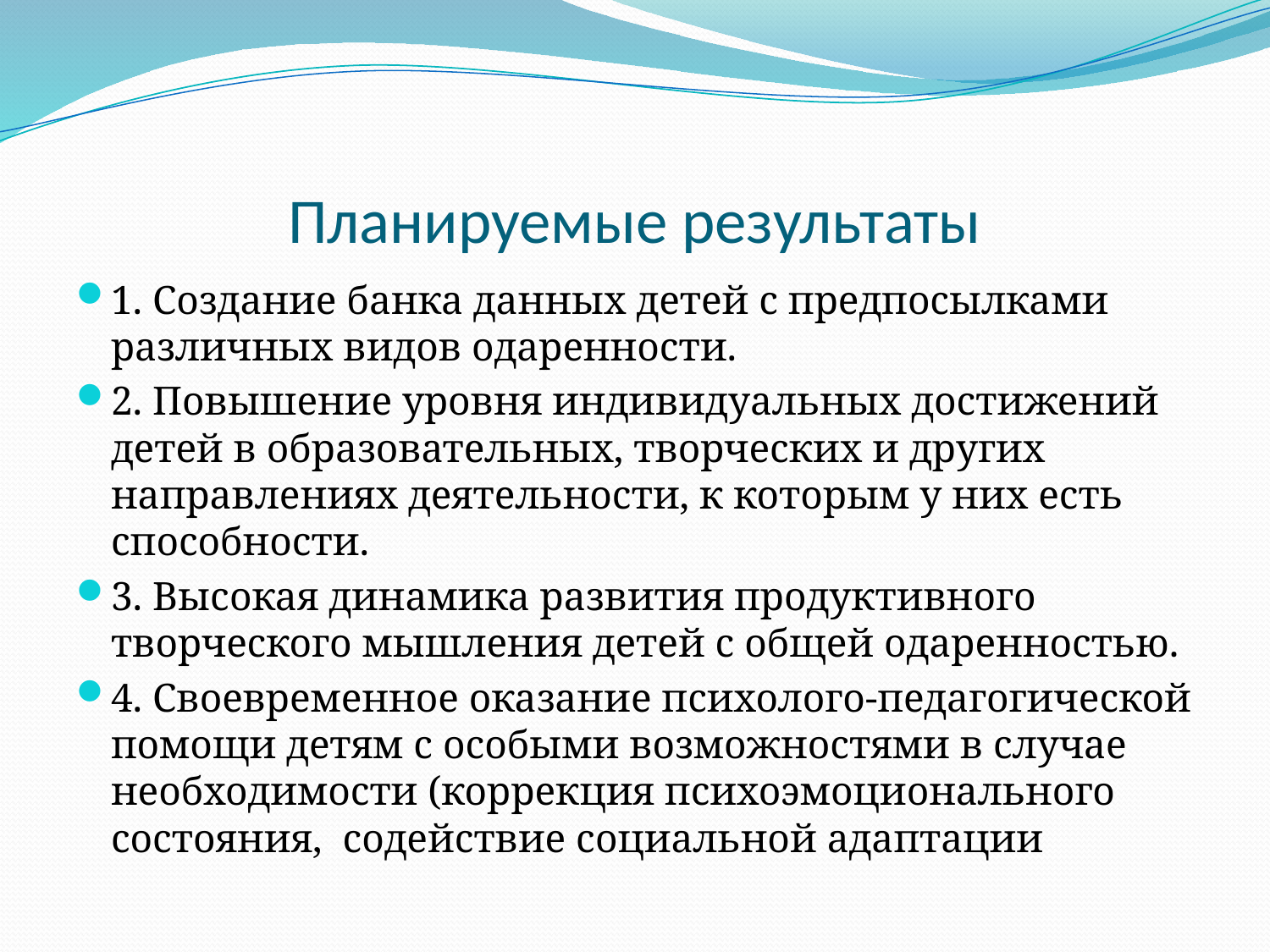

# Планируемые результаты
1. Создание банка данных детей с предпосылками различных видов одаренности.
2. Повышение уровня индивидуальных достижений детей в образовательных, творческих и других направлениях деятельности, к которым у них есть способности.
3. Высокая динамика развития продуктивного творческого мышления детей с общей одаренностью.
4. Своевременное оказание психолого-педагогической помощи детям с особыми возможностями в случае необходимости (коррекция психоэмоционального состояния,  содействие социальной адаптации